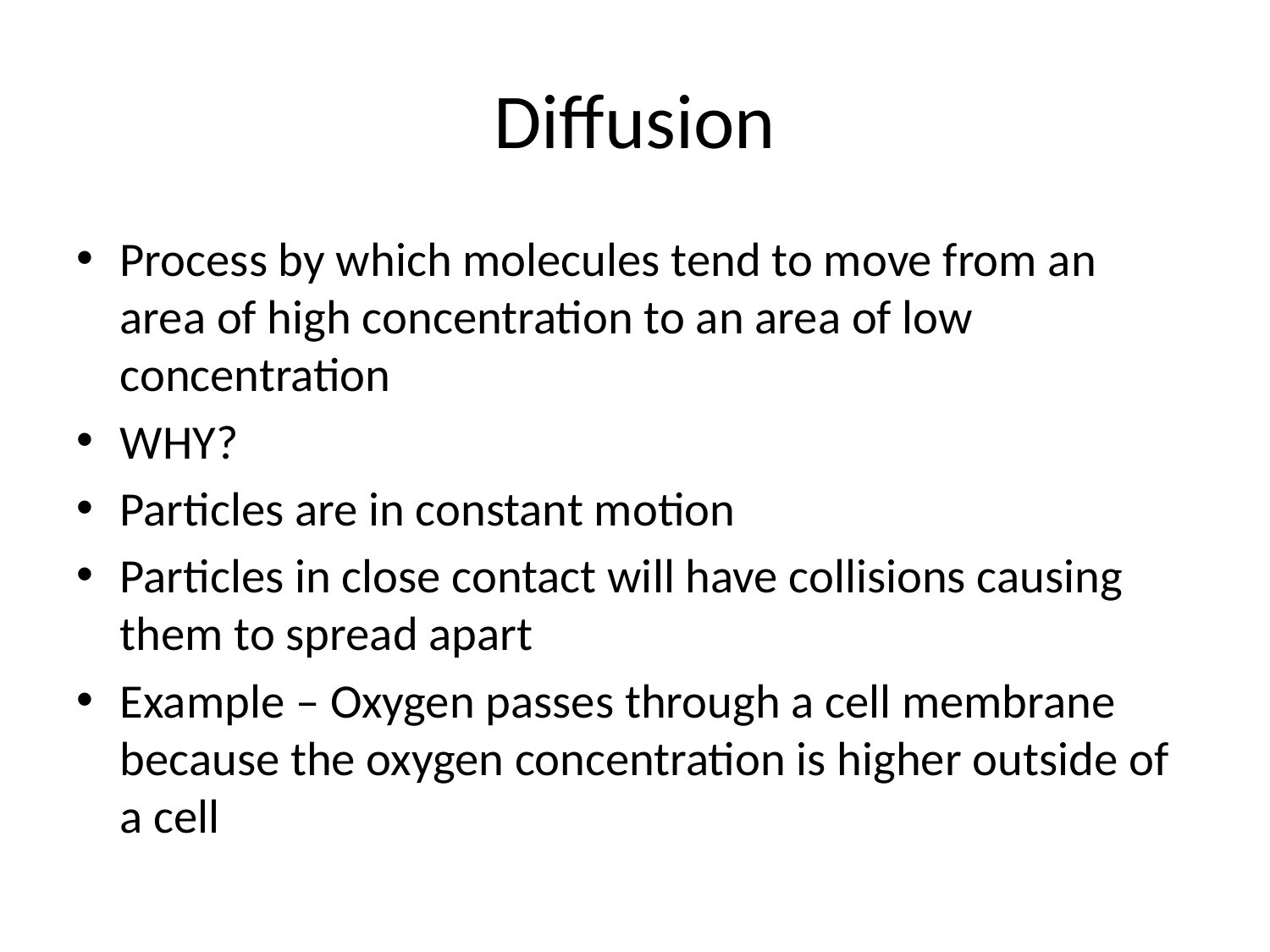

# Diffusion
Process by which molecules tend to move from an area of high concentration to an area of low concentration
WHY?
Particles are in constant motion
Particles in close contact will have collisions causing them to spread apart
Example – Oxygen passes through a cell membrane because the oxygen concentration is higher outside of a cell